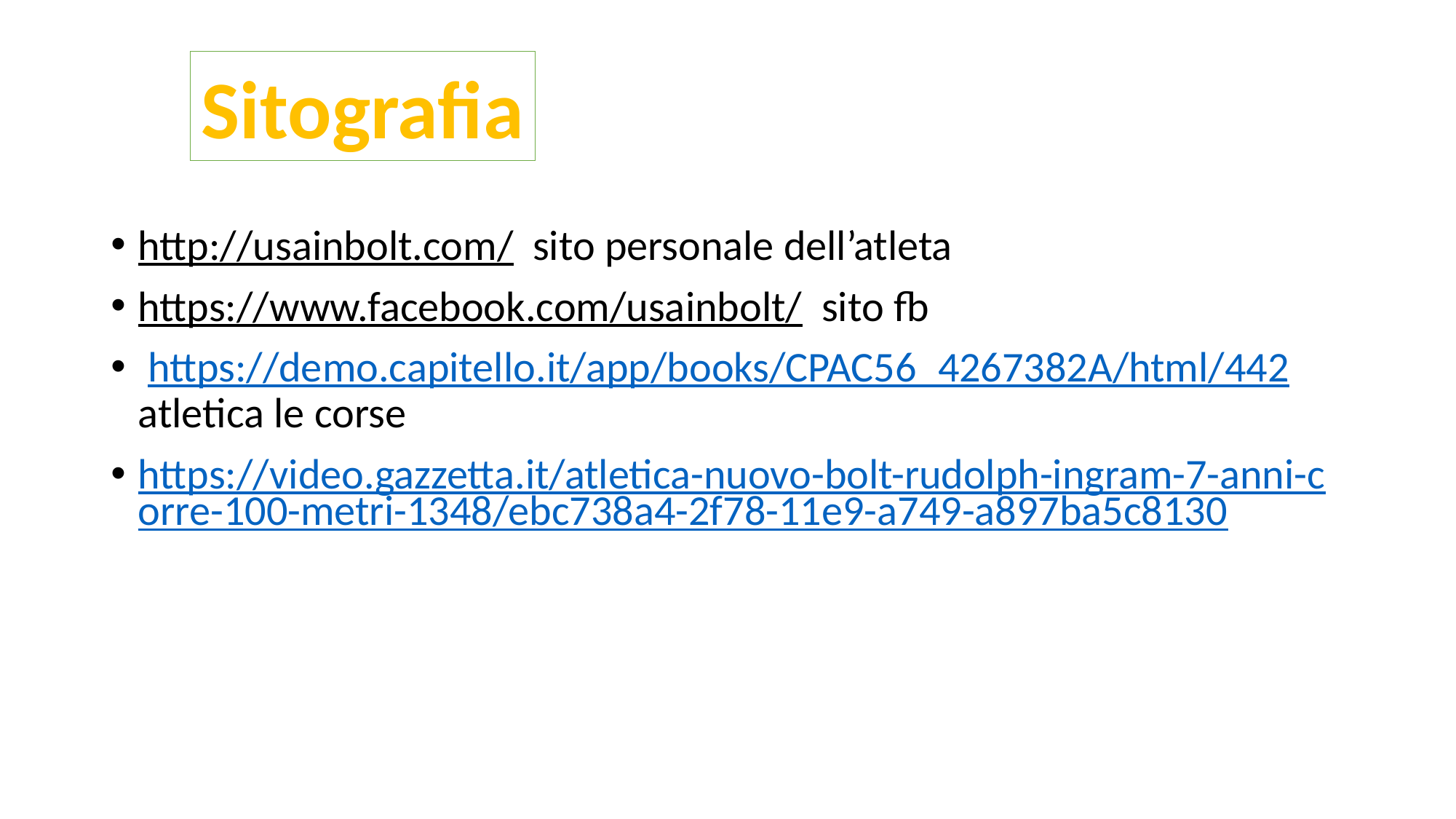

Sitografia
http://usainbolt.com/  sito personale dell’atleta
https://www.facebook.com/usainbolt/  sito fb
 https://demo.capitello.it/app/books/CPAC56_4267382A/html/442 atletica le corse
https://video.gazzetta.it/atletica-nuovo-bolt-rudolph-ingram-7-anni-corre-100-metri-1348/ebc738a4-2f78-11e9-a749-a897ba5c8130